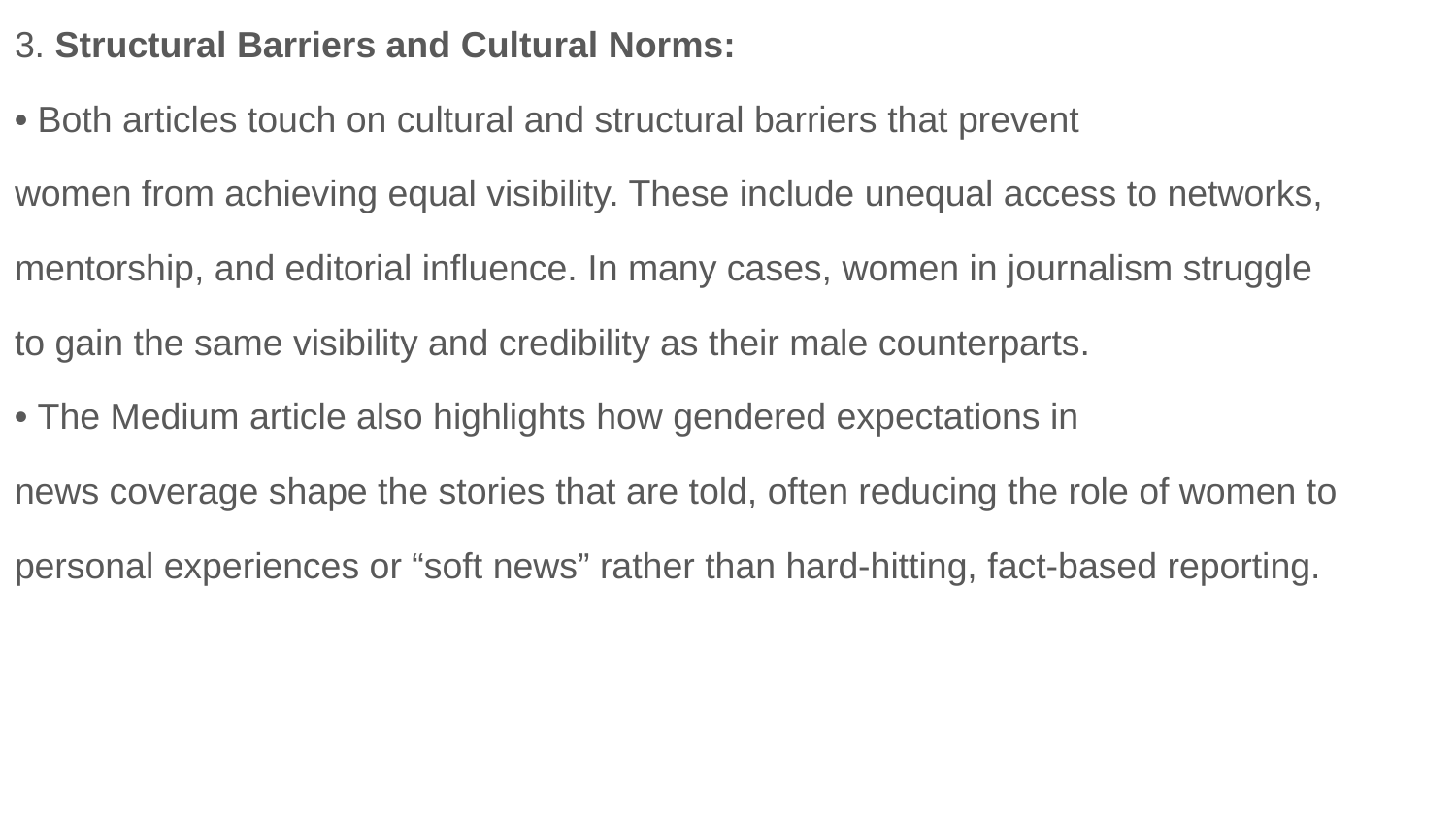

3. Structural Barriers and Cultural Norms:
• Both articles touch on cultural and structural barriers that prevent
women from achieving equal visibility. These include unequal access to networks,
mentorship, and editorial influence. In many cases, women in journalism struggle
to gain the same visibility and credibility as their male counterparts.
• The Medium article also highlights how gendered expectations in
news coverage shape the stories that are told, often reducing the role of women to
personal experiences or “soft news” rather than hard-hitting, fact-based reporting.

#